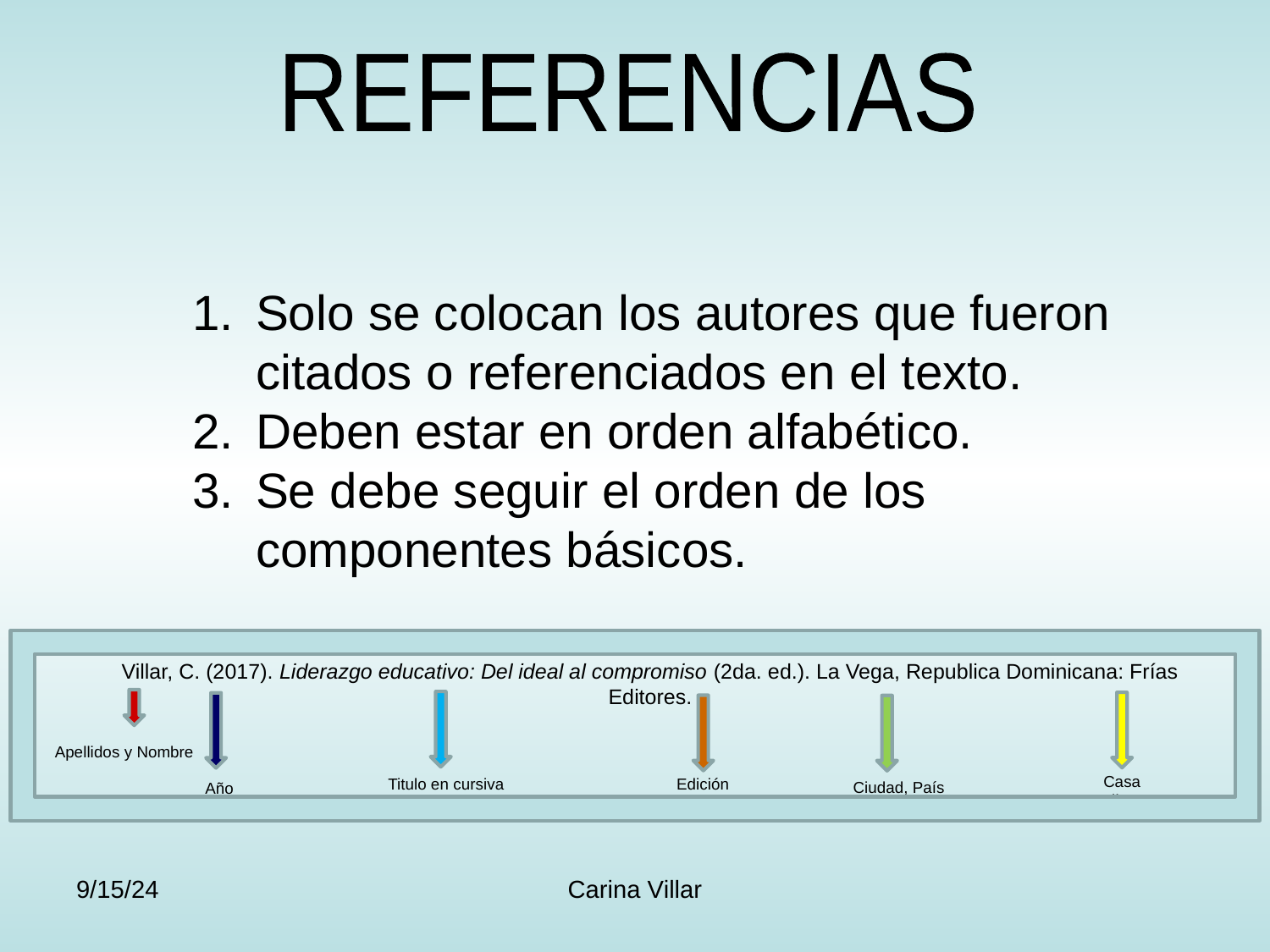

REFERENCIAS
Solo se colocan los autores que fueron citados o referenciados en el texto.
Deben estar en orden alfabético.
Se debe seguir el orden de los componentes básicos.

Villar, C. (2017). Liderazgo educativo: Del ideal al compromiso (2da. ed.). La Vega, Republica Dominicana: Frías Editores.

Apellidos y Nombre
Casa editora
Titulo en cursiva
Edición
Ciudad, País
Año
9/15/24
Carina Villar